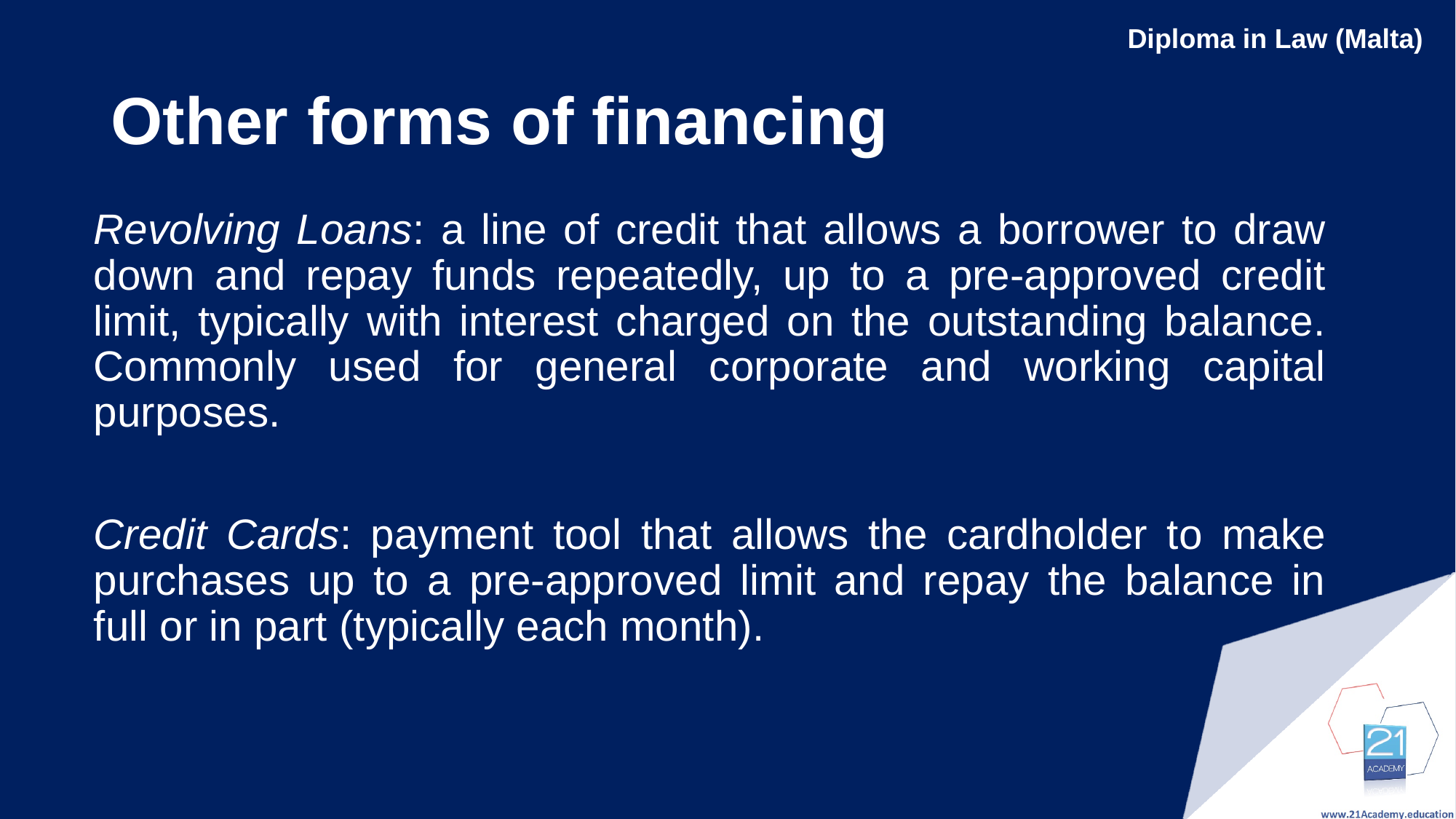

# Other forms of financing
Revolving Loans: a line of credit that allows a borrower to draw down and repay funds repeatedly, up to a pre-approved credit limit, typically with interest charged on the outstanding balance. Commonly used for general corporate and working capital purposes.

Credit Cards: payment tool that allows the cardholder to make purchases up to a pre-approved limit and repay the balance in full or in part (typically each month).